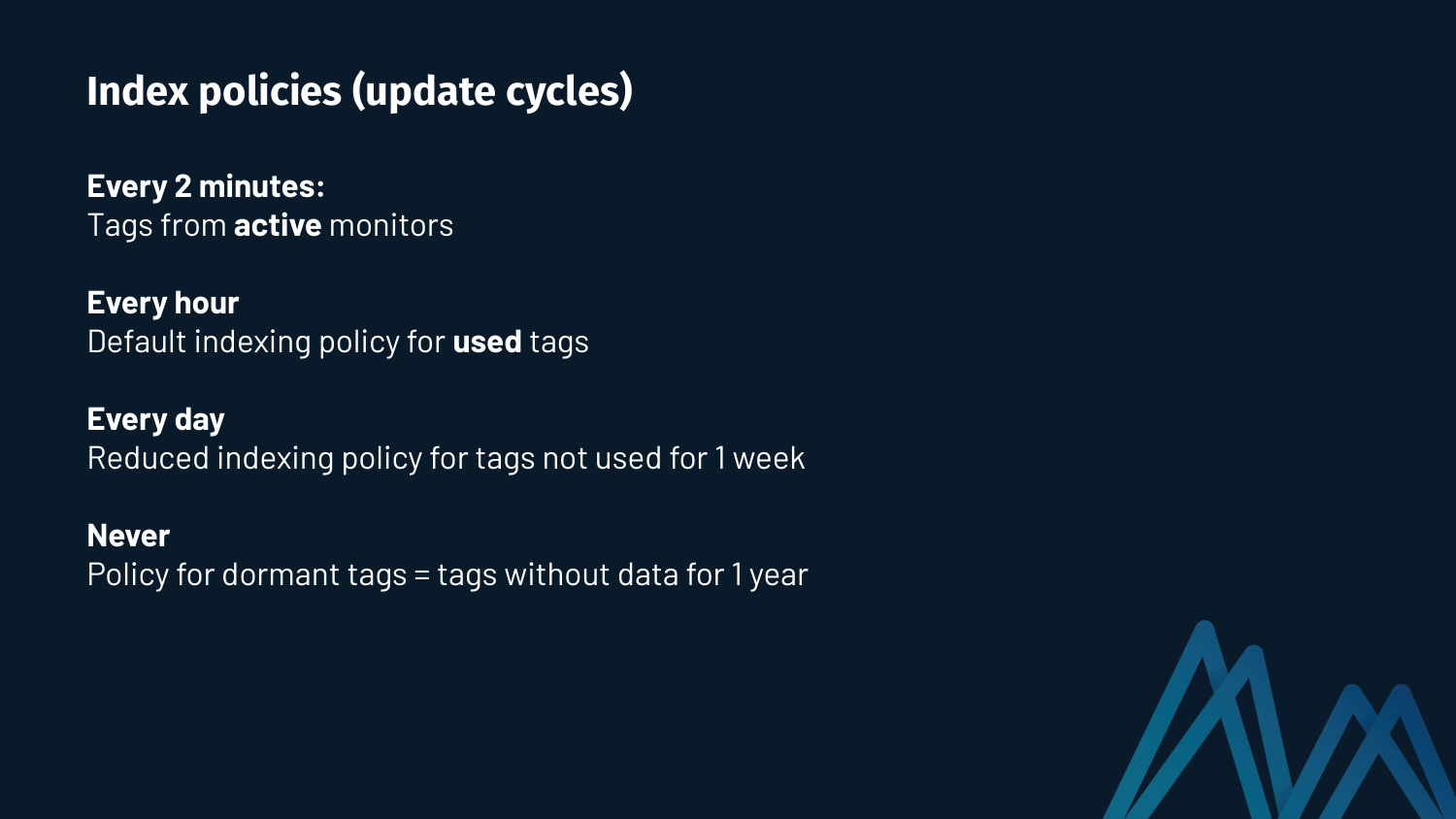

Index policies (update cycles)
Every 2 minutes:
Tags from active monitors
Every hour
Default indexing policy for used tags
Every day
Reduced indexing policy for tags not used for 1 week
Never
Policy for dormant tags = tags without data for 1 year